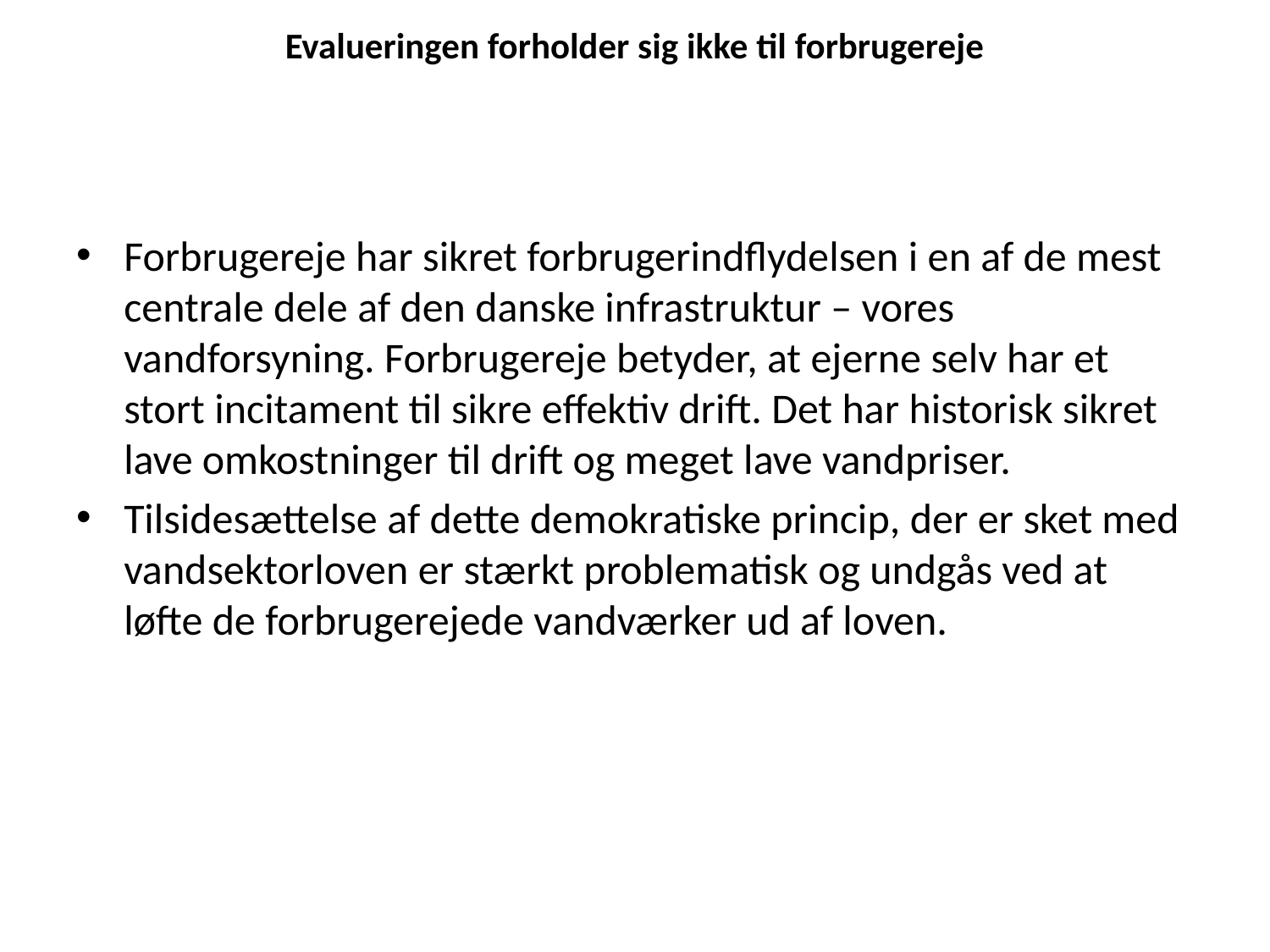

# Evalueringen forholder sig ikke til forbrugereje
Forbrugereje har sikret forbrugerindflydelsen i en af de mest centrale dele af den danske infrastruktur – vores vandforsyning. Forbrugereje betyder, at ejerne selv har et stort incitament til sikre effektiv drift. Det har historisk sikret lave omkostninger til drift og meget lave vandpriser.
Tilsidesættelse af dette demokratiske princip, der er sket med vandsektorloven er stærkt problematisk og undgås ved at løfte de forbrugerejede vandværker ud af loven.